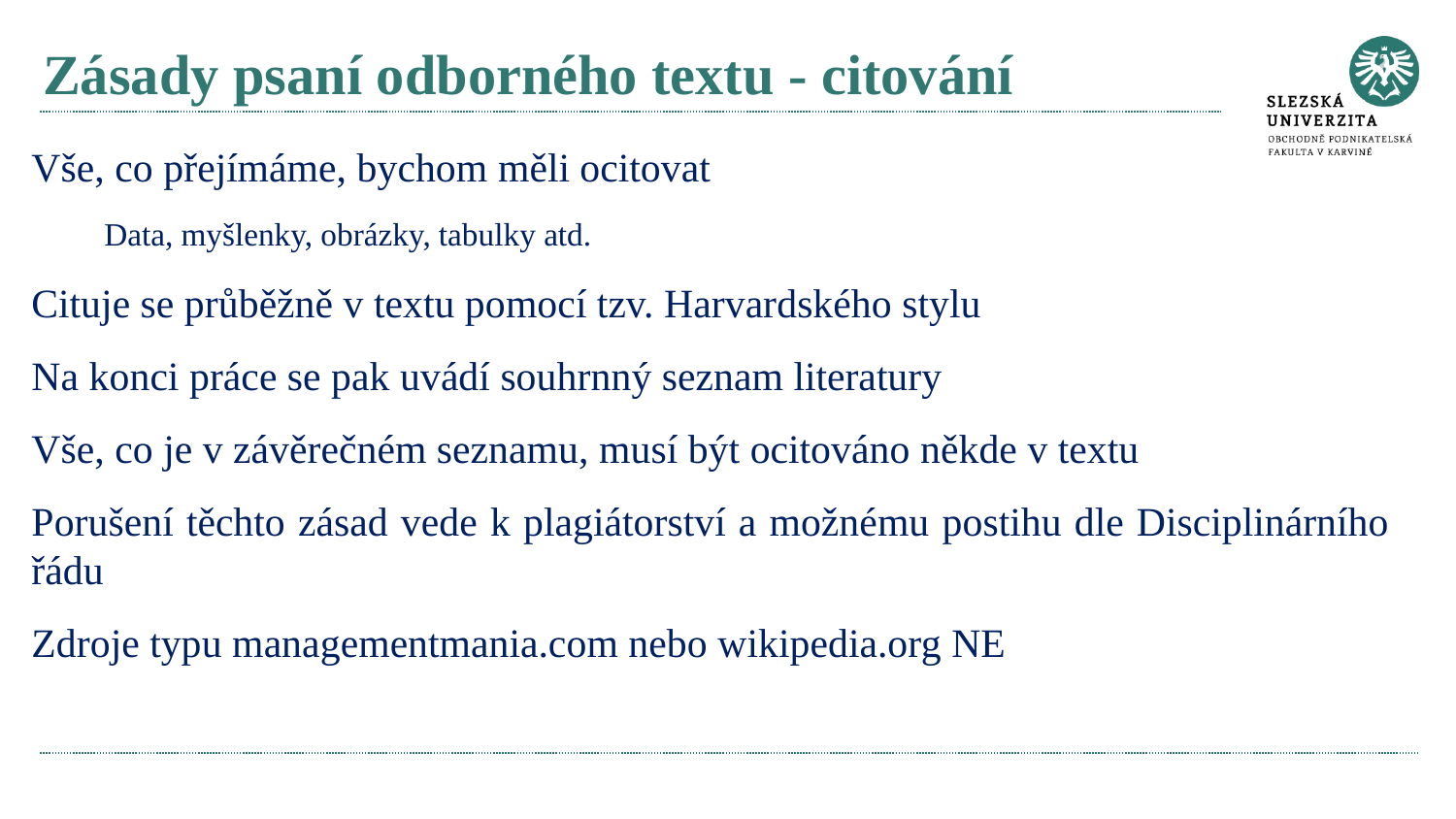

# Zásady psaní odborného textu - citování
Vše, co přejímáme, bychom měli ocitovat
Data, myšlenky, obrázky, tabulky atd.
Cituje se průběžně v textu pomocí tzv. Harvardského stylu
Na konci práce se pak uvádí souhrnný seznam literatury
Vše, co je v závěrečném seznamu, musí být ocitováno někde v textu
Porušení těchto zásad vede k plagiátorství a možnému postihu dle Disciplinárního řádu
Zdroje typu managementmania.com nebo wikipedia.org NE